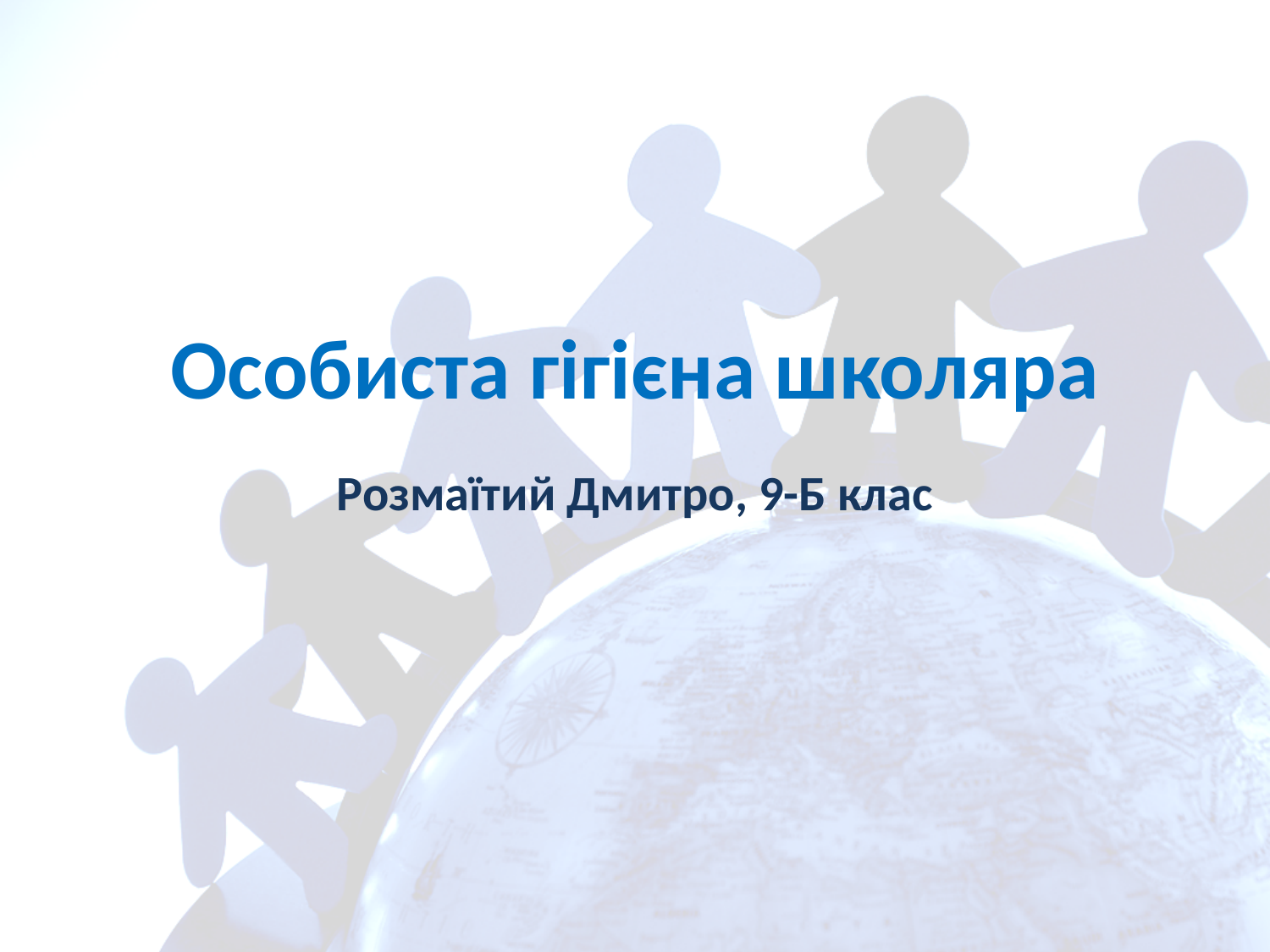

# Особиста гігієна школяра
Розмаїтий Дмитро, 9-Б клас